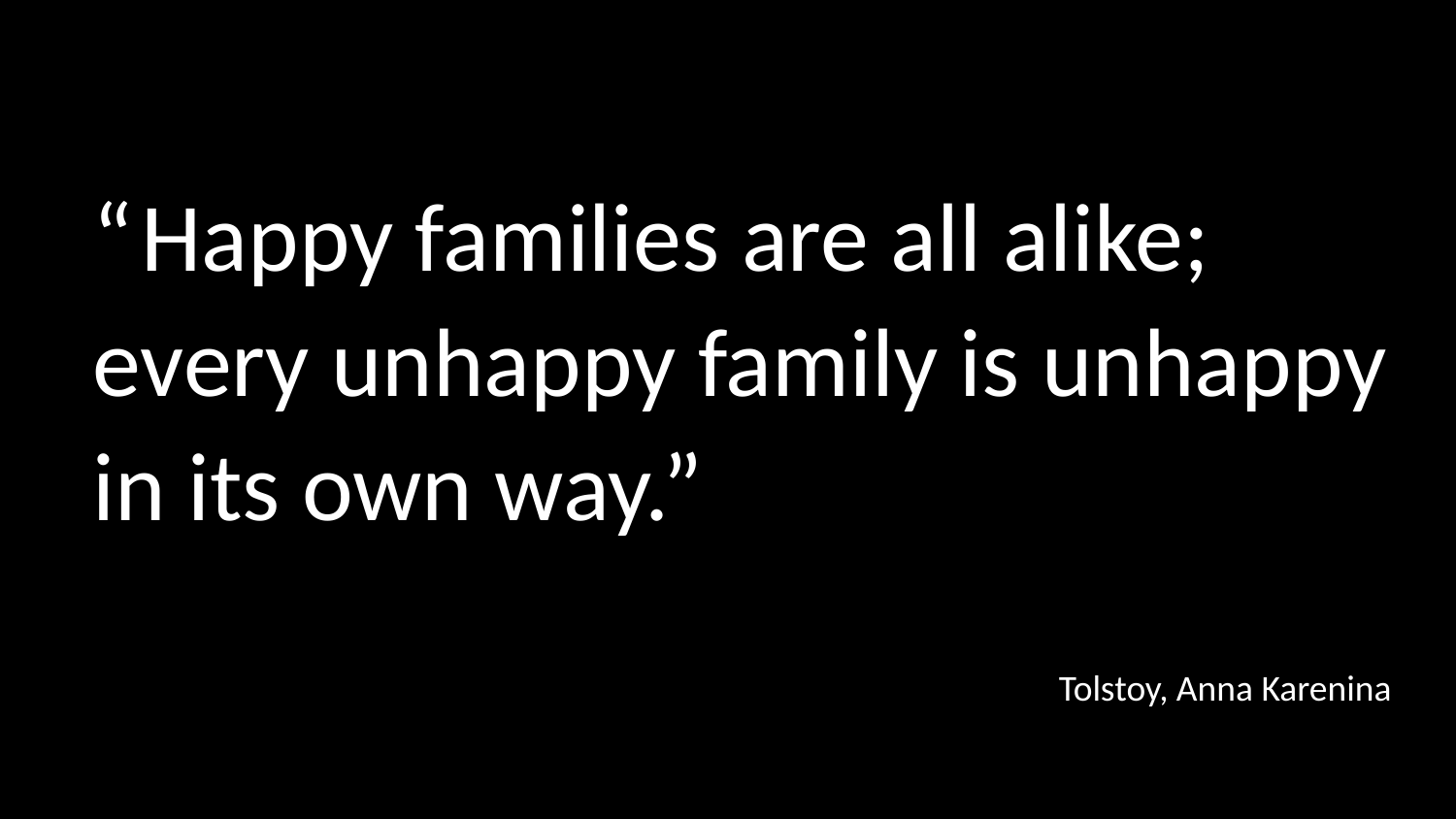

# “ Happy families are all alike; every unhappy family is unhappy in its own way.”
Tolstoy, Anna Karenina